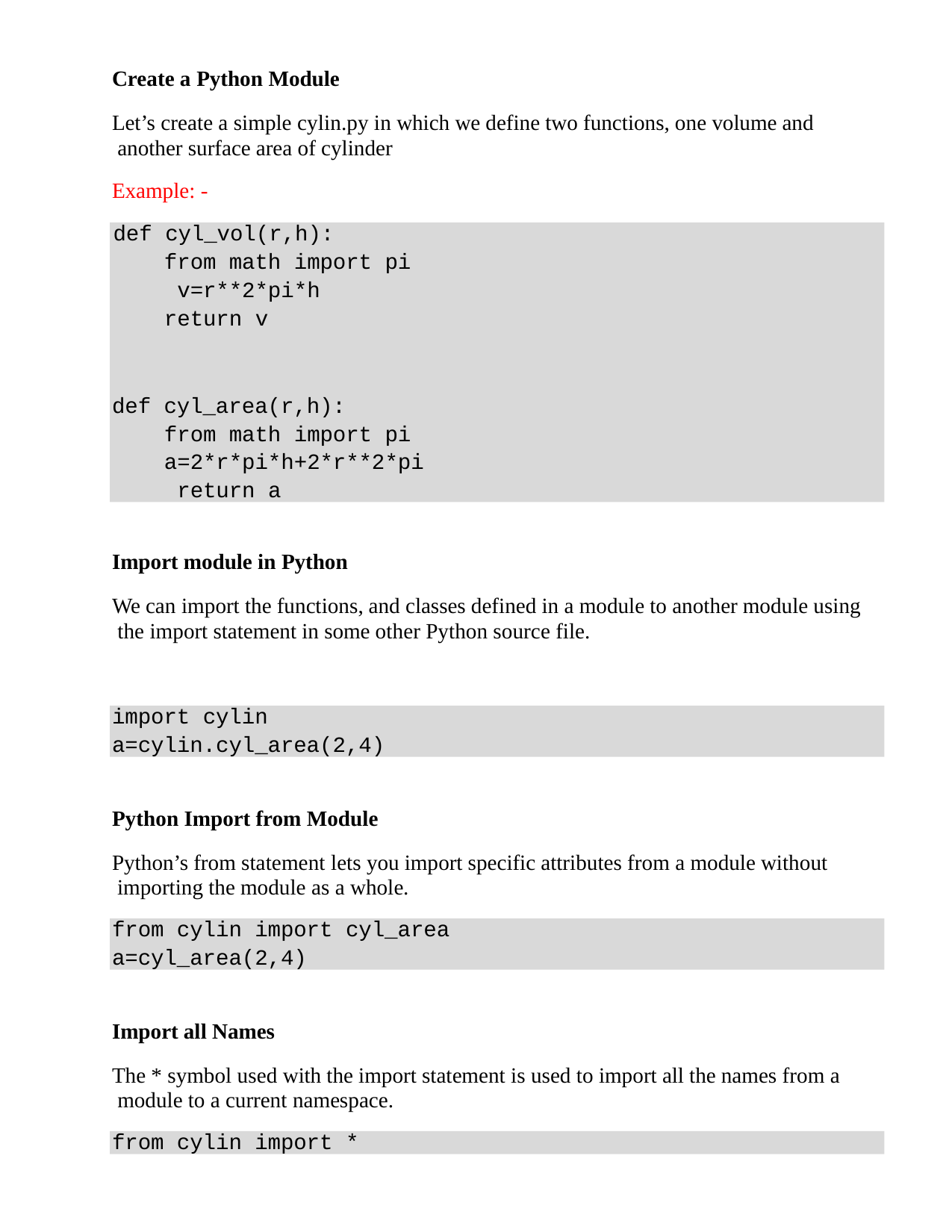

Create a Python Module
Let’s create a simple cylin.py in which we define two functions, one volume and  another surface area of cylinder
Example: -
def cyl_vol(r,h):
from math import pi  v=r**2*pi*h
return v

def cyl_area(r,h):
from math import pi  a=2*r*pi*h+2*r**2*pi  return a
Import module in Python
We can import the functions, and classes defined in a module to another module using  the import statement in some other Python source file.
import cylin
a=cylin.cyl_area(2,4)
Python Import from Module
Python’s from statement lets you import specific attributes from a module without  importing the module as a whole.
from cylin import cyl_area
a=cyl_area(2,4)
Import all Names
The * symbol used with the import statement is used to import all the names from a  module to a current namespace.
from cylin import *